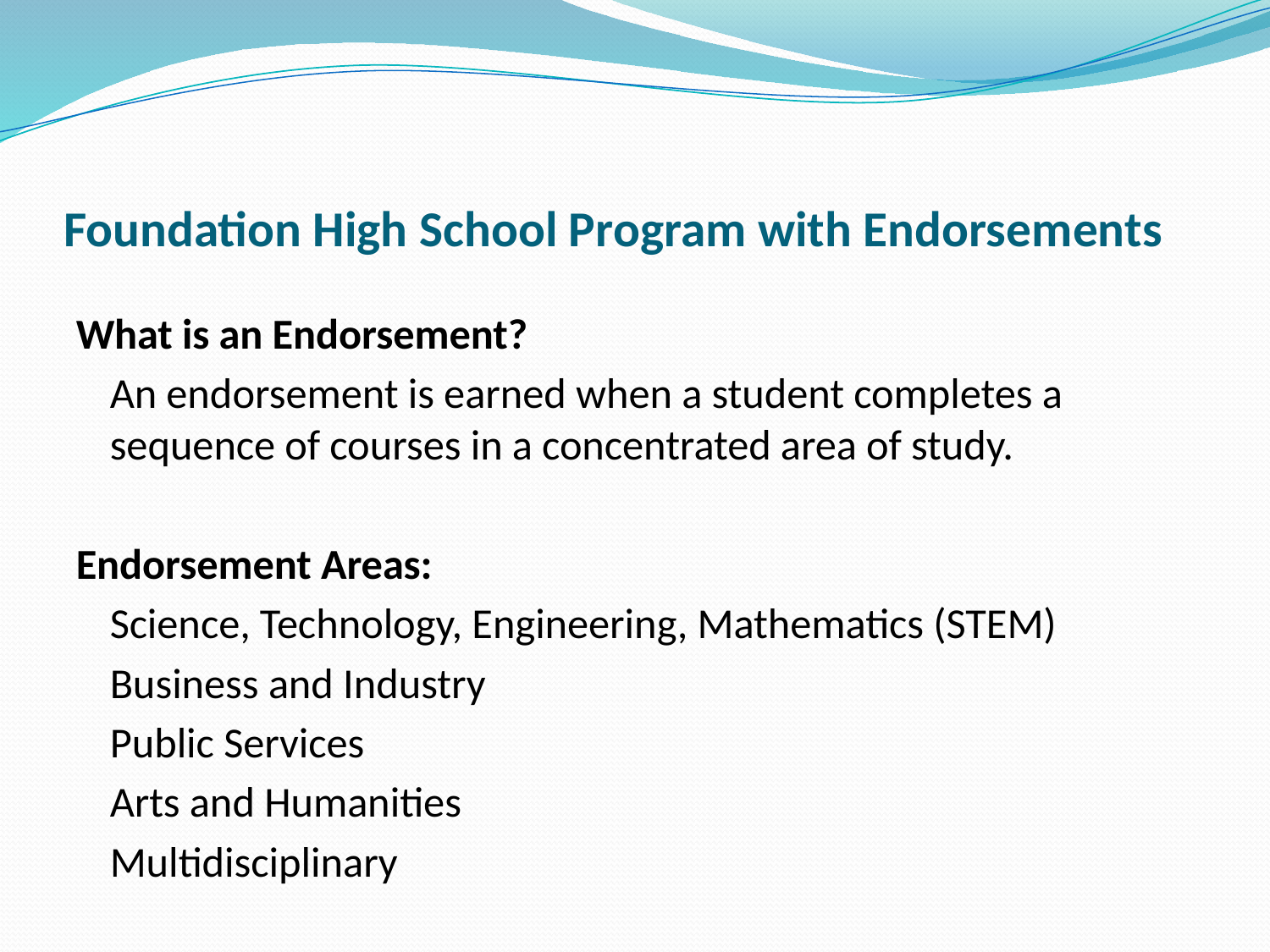

# Foundation High School Program with Endorsements

What is an Endorsement?
	An endorsement is earned when a student completes a sequence of courses in a concentrated area of study.

Endorsement Areas:
	Science, Technology, Engineering, Mathematics (STEM)
	Business and Industry
	Public Services
	Arts and Humanities
	Multidisciplinary